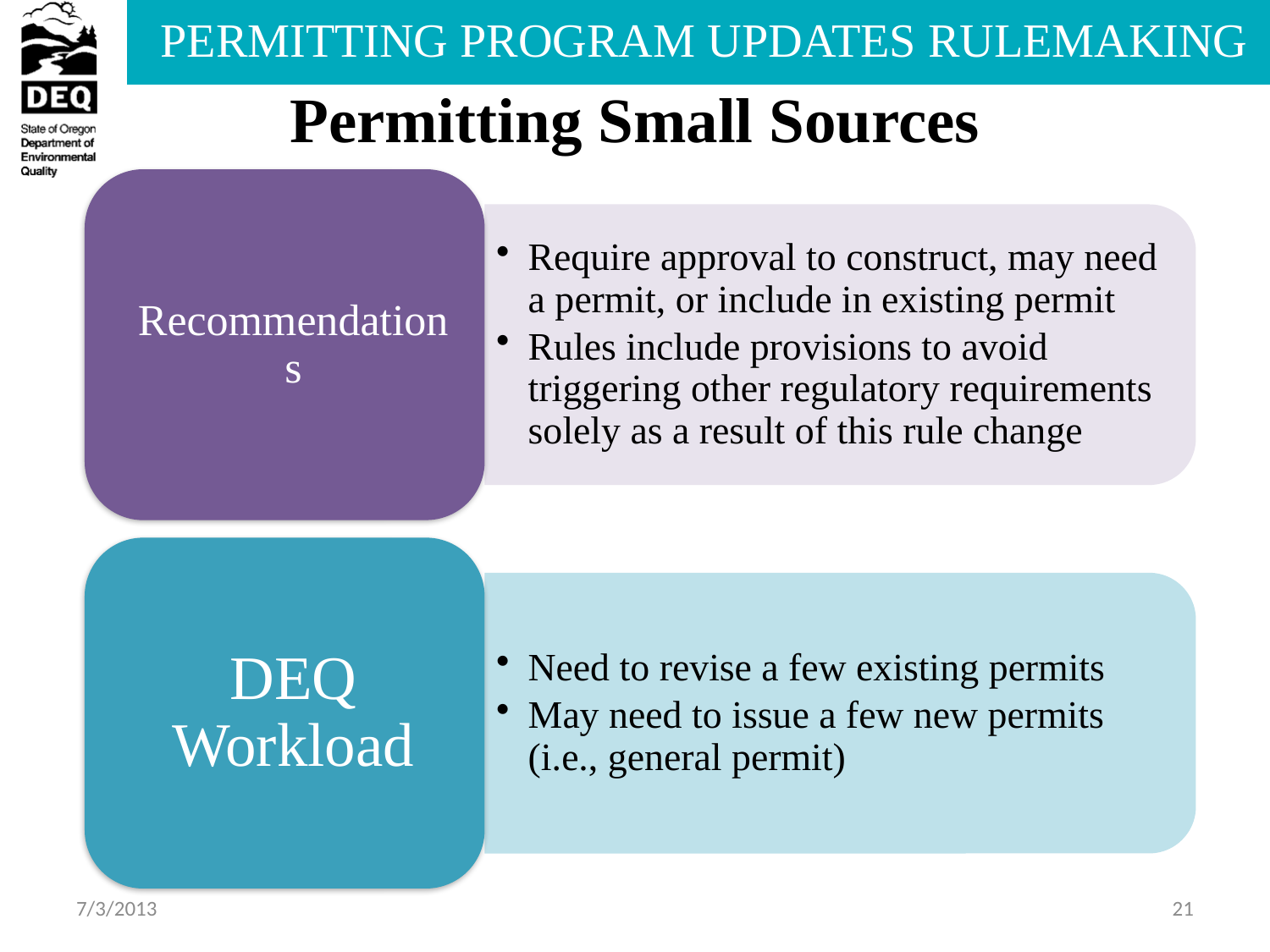

# Permitting Small Sources
Require approval to construct, may need a permit, or include in existing permit
Rules include provisions to avoid triggering other regulatory requirements solely as a result of this rule change
Recommendations
Need to revise a few existing permits
May need to issue a few new permits (i.e., general permit)
DEQ Workload
7/3/2013
21